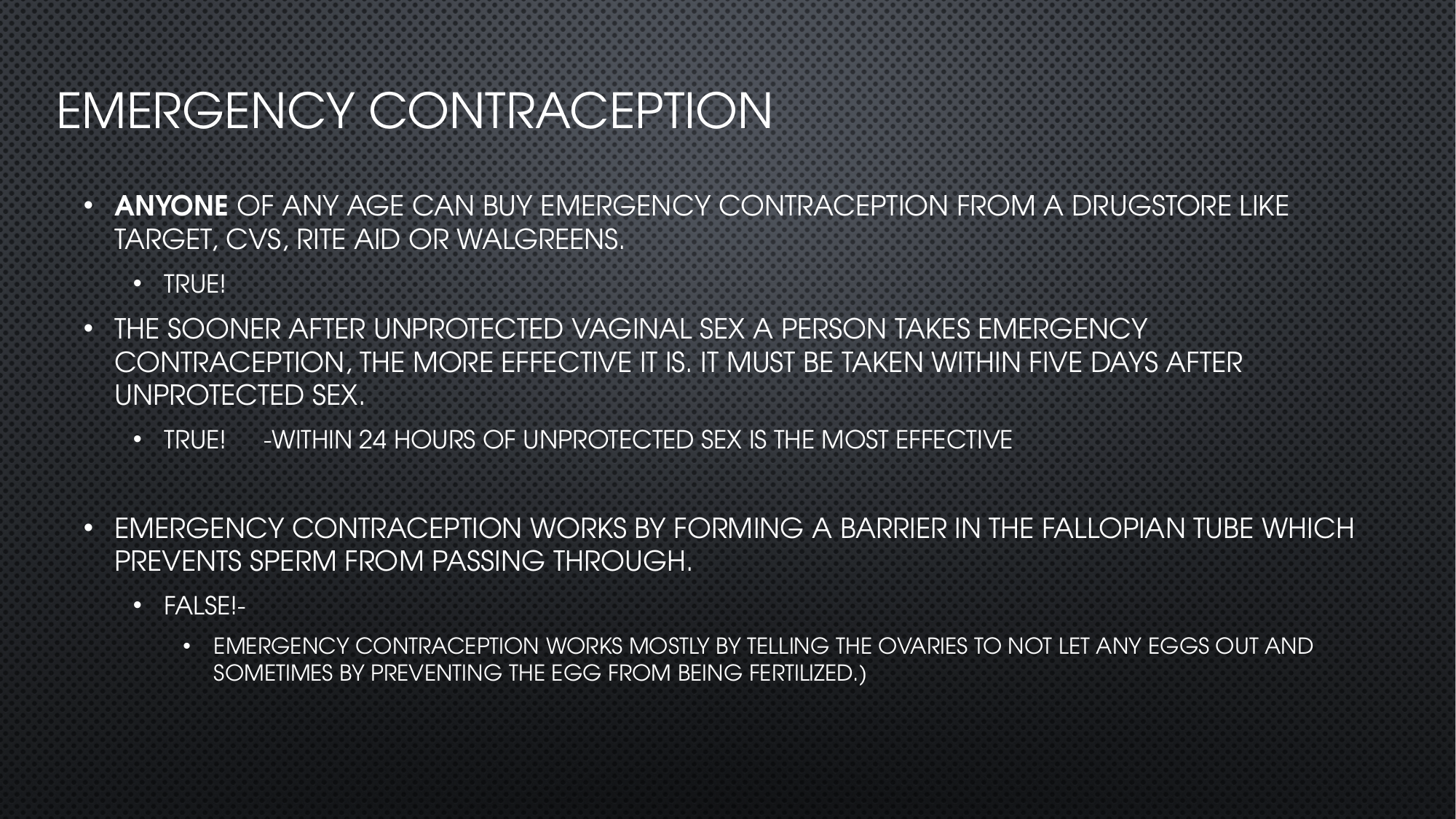

# Emergency Contraception
Anyone of any age can buy emergency contraception from a drugstore like Target, CVS, Rite Aid or Walgreens.
TRUE!
The sooner after unprotected vaginal sex a person takes emergency contraception, the more effective it is. It must be taken within five days after unprotected sex.
TRUE!	-within 24 hours of unprotected sex is the most effective

Emergency contraception works by forming a barrier in the fallopian tube which prevents sperm from passing through.
FALSE!-
Emergency contraception works mostly by telling the ovaries to not let any eggs out and sometimes by preventing the egg from being fertilized.)